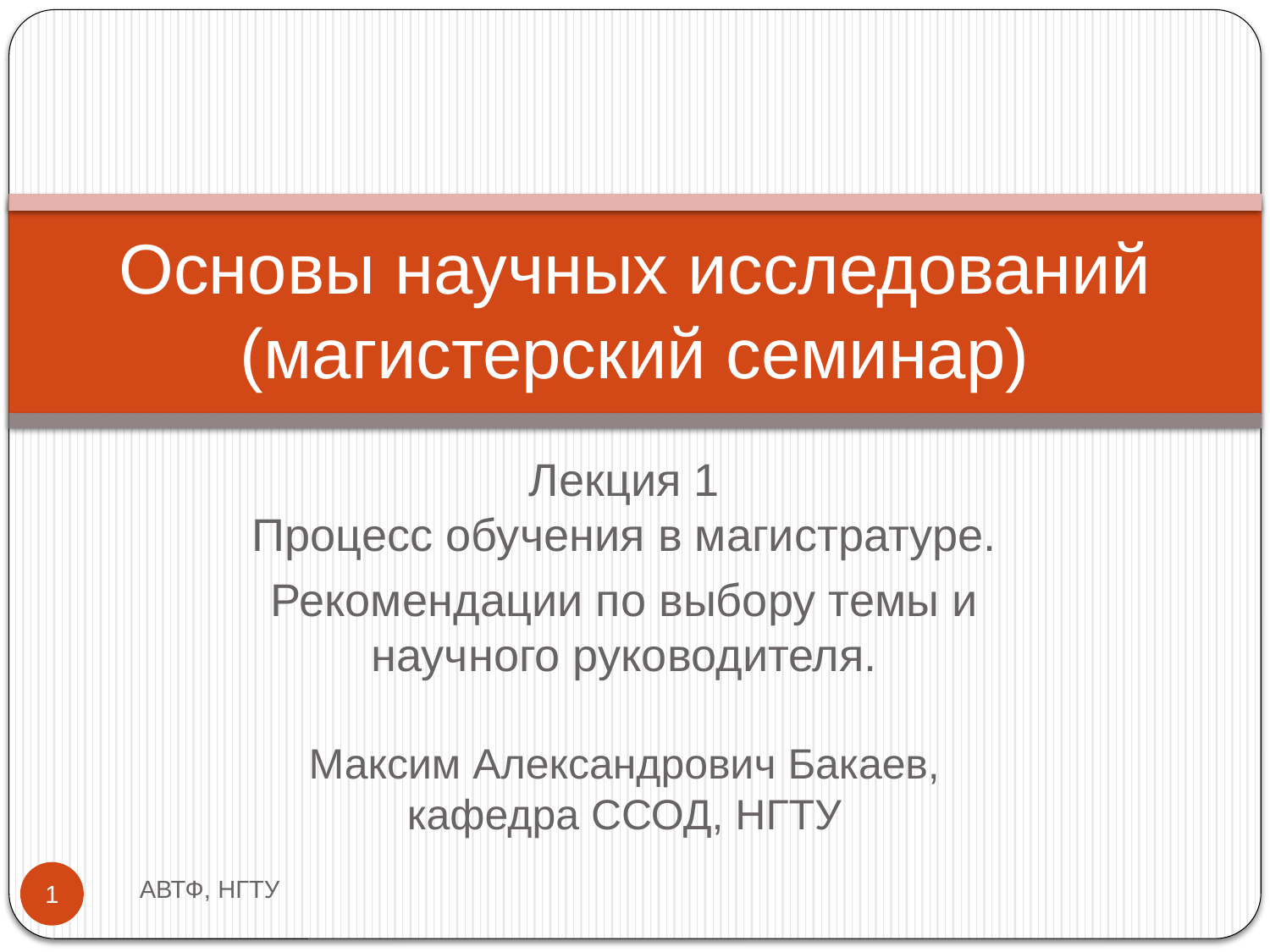

# Основы научных исследований (магистерский семинар)
Лекция 1
Процесс обучения в магистратуре.
Рекомендации по выбору темы и научного руководителя.
Максим Александрович Бакаев,
кафедра ССОД, НГТУ
АВТФ, НГТУ
1